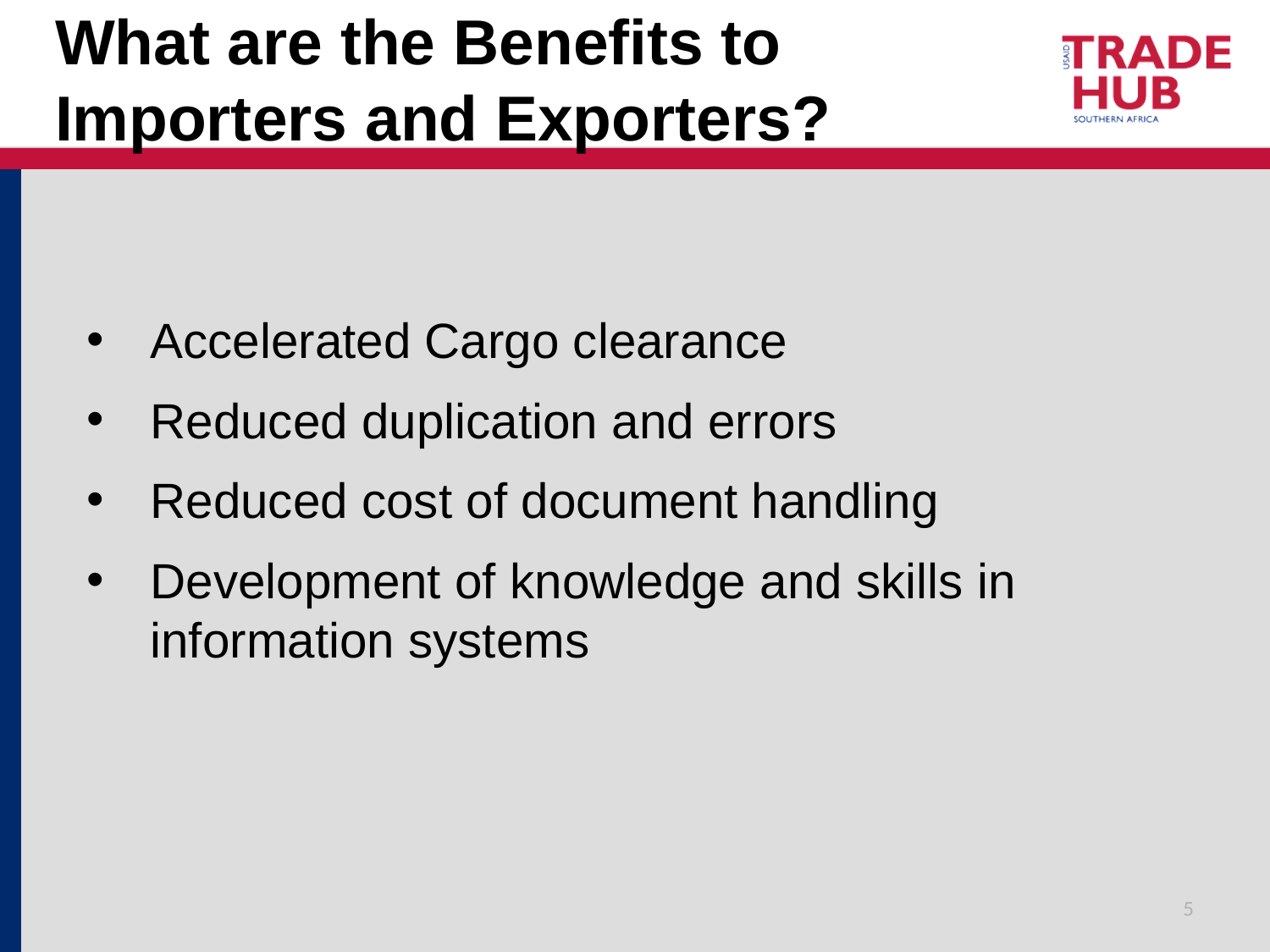

# What are the Benefits to Importers and Exporters?

Accelerated Cargo clearance
Reduced duplication and errors
Reduced cost of document handling
Development of knowledge and skills in information systems
5